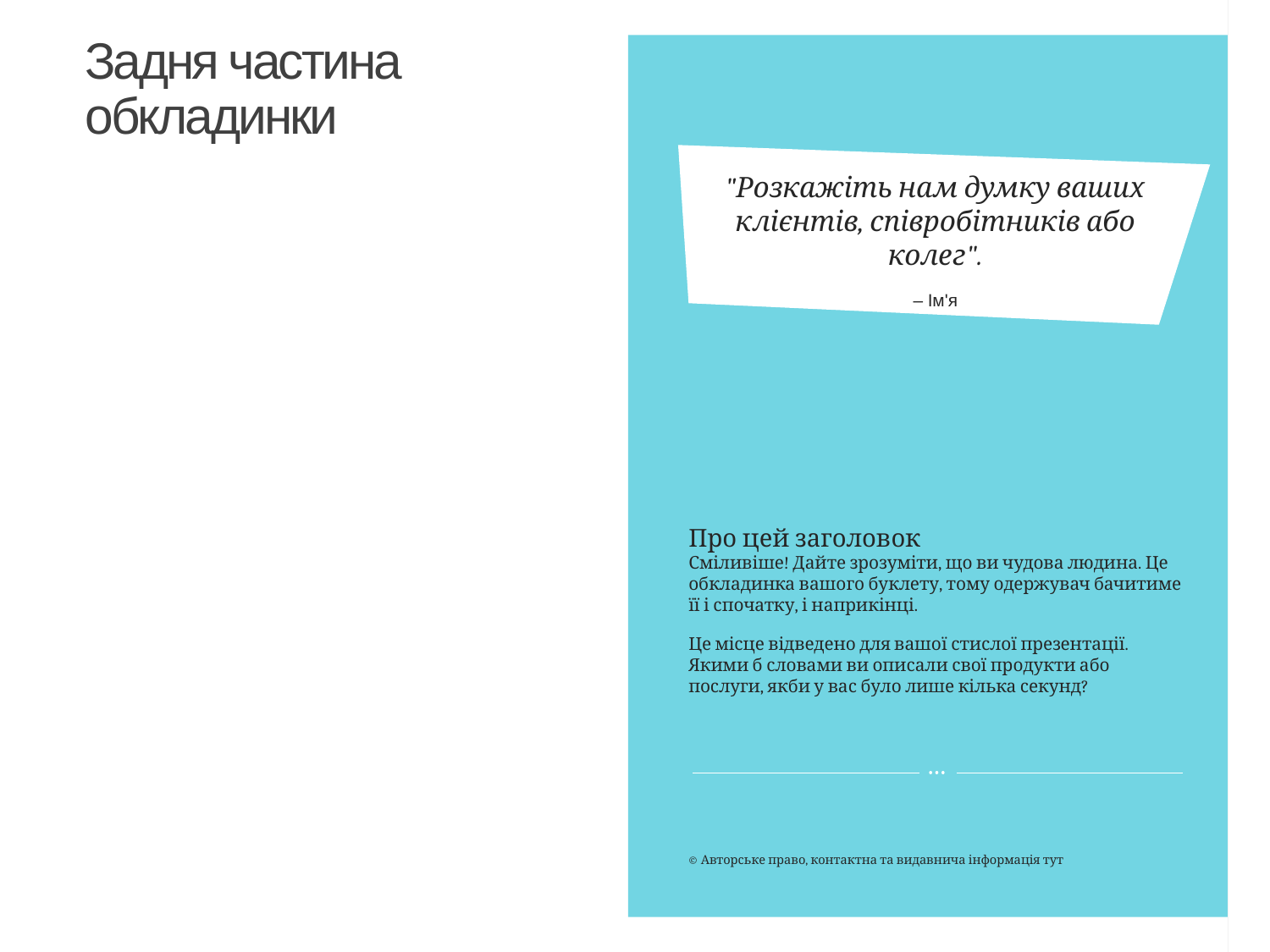

# Задня частина обкладинки
"Розкажіть нам думку ваших клієнтів, співробітників або колег".
– Ім'я

Про цей заголовок
Сміливіше! Дайте зрозуміти, що ви чудова людина. Це обкладинка вашого буклету, тому одержувач бачитиме її і спочатку, і наприкінці.
Це місце відведено для вашої стислої презентації. Якими б словами ви описали свої продукти або послуги, якби у вас було лише кілька секунд?

© Авторське право, контактна та видавнича інформація тут